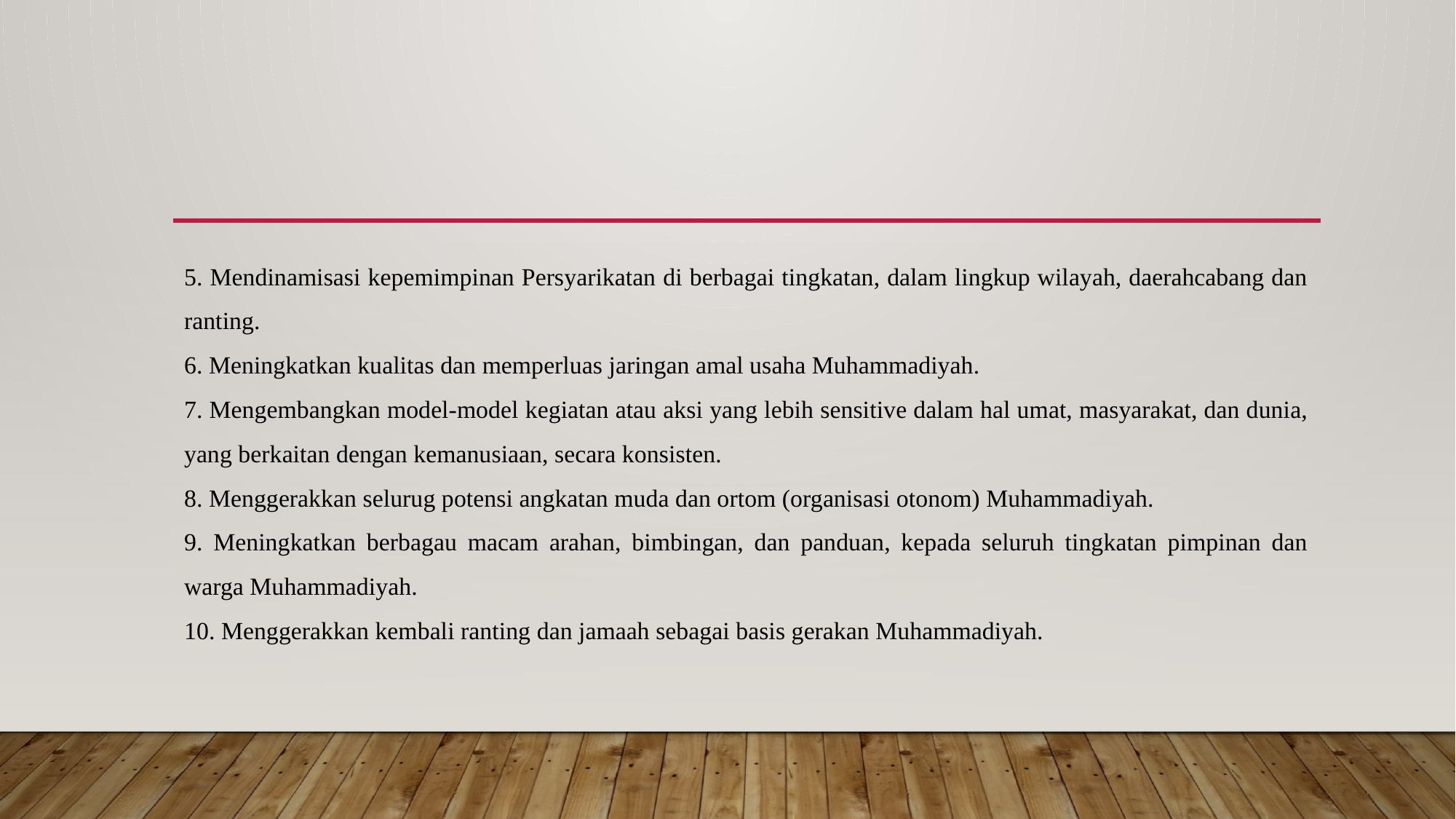

#
5. Mendinamisasi kepemimpinan Persyarikatan di berbagai tingkatan, dalam lingkup wilayah, daerahcabang dan ranting.
6. Meningkatkan kualitas dan memperluas jaringan amal usaha Muhammadiyah.
7. Mengembangkan model-model kegiatan atau aksi yang lebih sensitive dalam hal umat, masyarakat, dan dunia, yang berkaitan dengan kemanusiaan, secara konsisten.
8. Menggerakkan selurug potensi angkatan muda dan ortom (organisasi otonom) Muhammadiyah.
9. Meningkatkan berbagau macam arahan, bimbingan, dan panduan, kepada seluruh tingkatan pimpinan dan warga Muhammadiyah.
10. Menggerakkan kembali ranting dan jamaah sebagai basis gerakan Muhammadiyah.